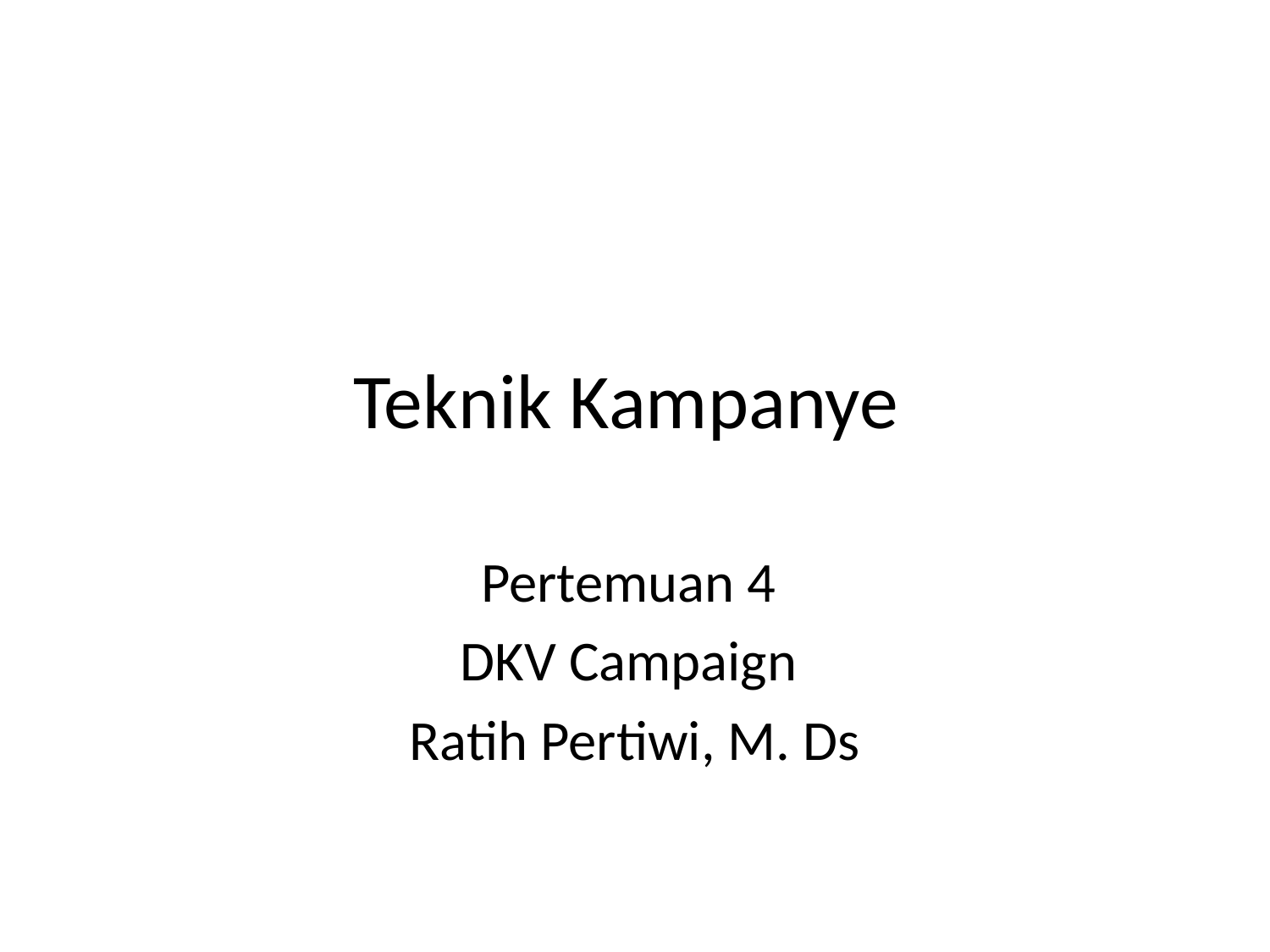

# Teknik Kampanye
Pertemuan 4
DKV Campaign
Ratih Pertiwi, M. Ds